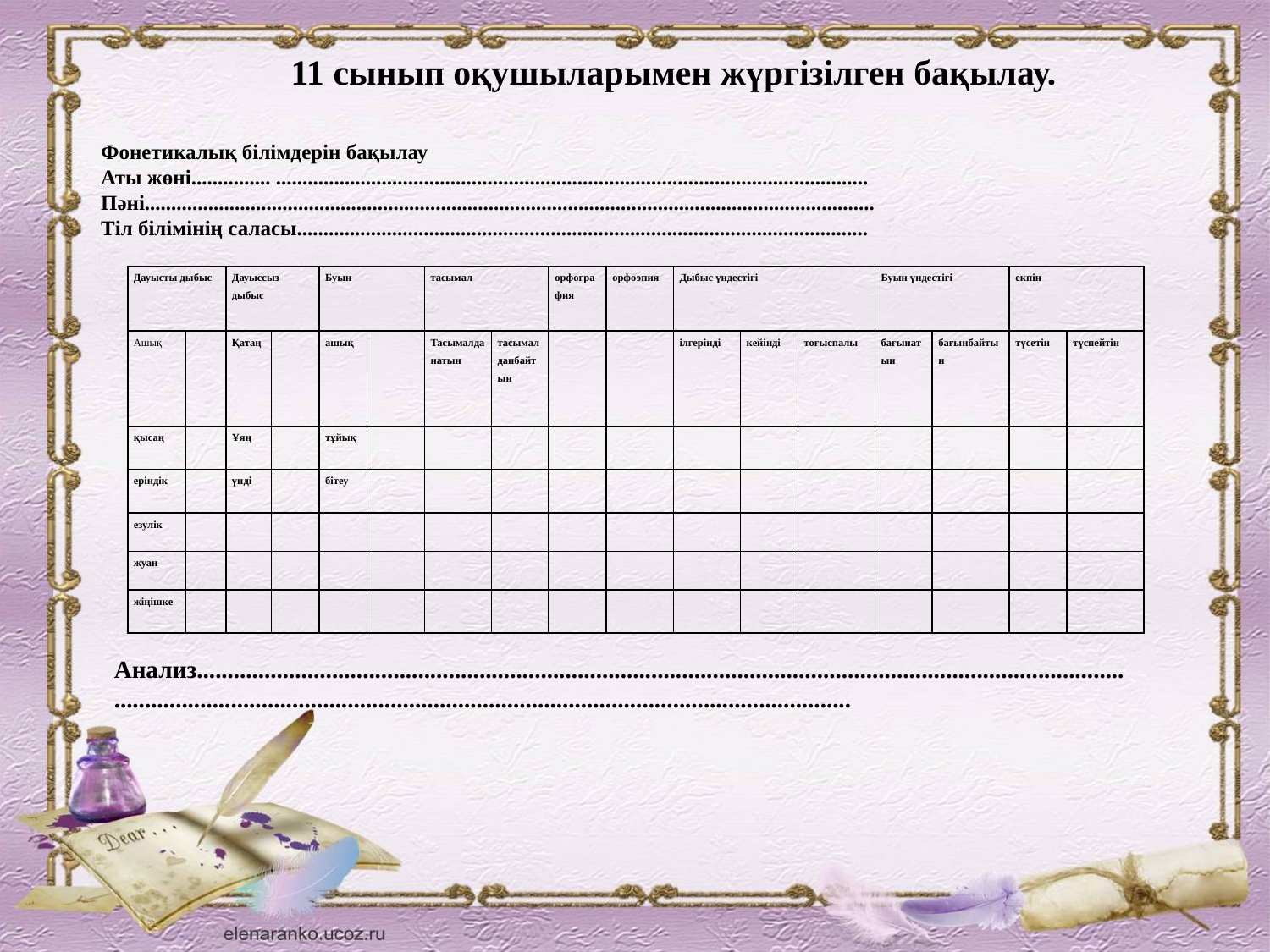

# 11 сынып оқушыларымен жүргізілген бақылау.
Фонетикалық білімдерін бақылау
Аты жөні............... ................................................................................................................
Пәні..........................................................................................................................................
Тіл білімінің саласы............................................................................................................
| Дауысты дыбыс |  | Дауыссыз дыбыс |  | Буын |  | тасымал |  | орфография | орфоэпия | Дыбыс үндестігі |  |  | Буын үндестігі |  | екпін |  |
| --- | --- | --- | --- | --- | --- | --- | --- | --- | --- | --- | --- | --- | --- | --- | --- | --- |
| Ашық |  | Қатаң |  | ашық |  | Тасымалданатын | тасымалданбайтын |  |  | ілгерінді | кейінді | тоғыспалы | бағынатын | бағынбайтын | түсетін | түспейтін |
| қысаң |  | Ұяң |  | тұйық |  |  |  |  |  |  |  |  |  |  |  |  |
| еріндік |  | үнді |  | бітеу |  |  |  |  |  |  |  |  |  |  |  |  |
| езулік |  |  |  |  |  |  |  |  |  |  |  |  |  |  |  |  |
| жуан |  |  |  |  |  |  |  |  |  |  |  |  |  |  |  |  |
| жіңішке |  |  |  |  |  |  |  |  |  |  |  |  |  |  |  |  |

Анализ...............................................................................................................................................................................................................................................................................